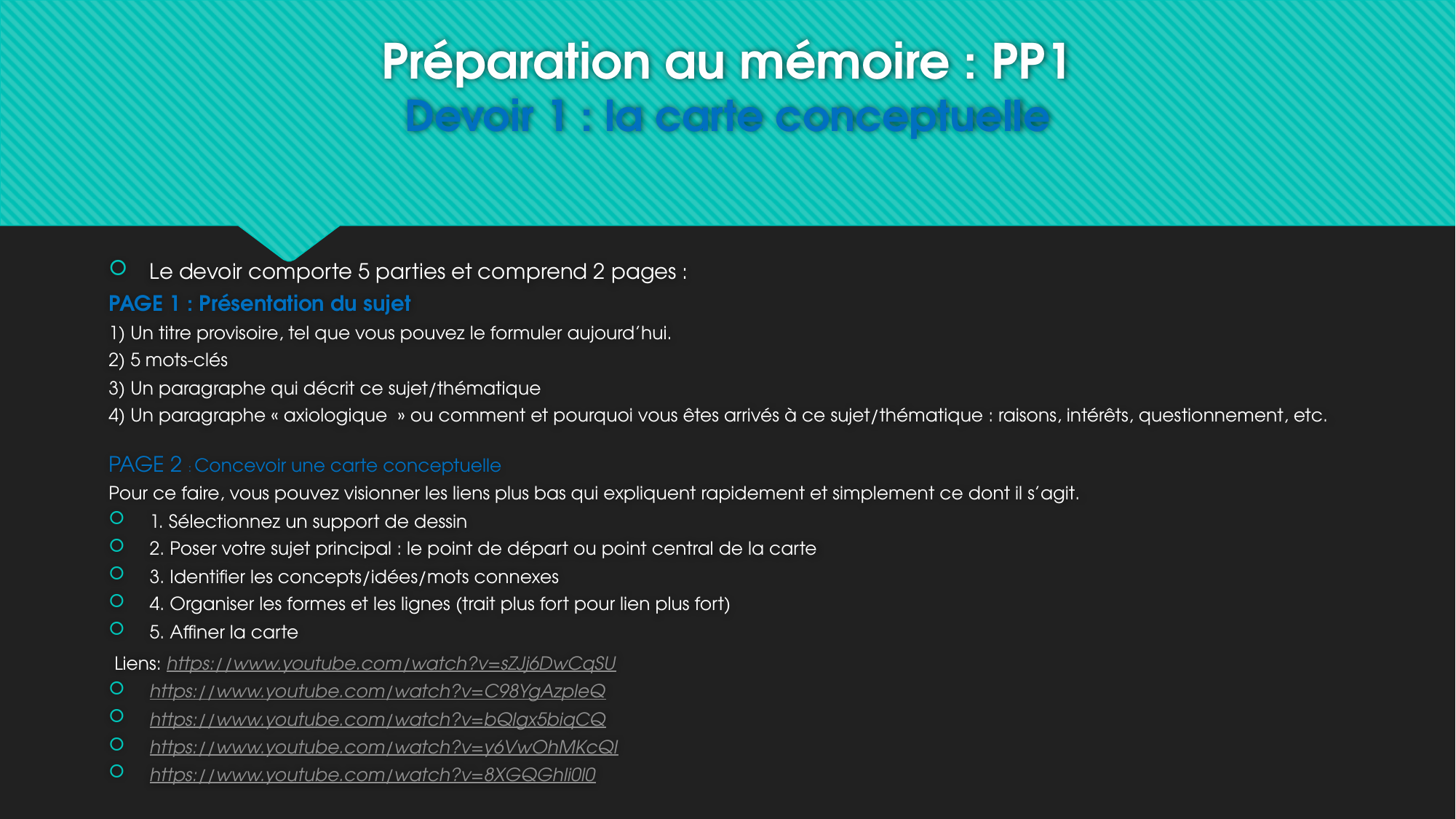

# Préparation au mémoire : PP1 Devoir 1 : la carte conceptuelle

Le devoir comporte 5 parties et comprend 2 pages :
PAGE 1 : Présentation du sujet
1) Un titre provisoire, tel que vous pouvez le formuler aujourd’hui.
2) 5 mots-clés
3) Un paragraphe qui décrit ce sujet/thématique
4) Un paragraphe « axiologique  » ou comment et pourquoi vous êtes arrivés à ce sujet/thématique : raisons, intérêts, questionnement, etc.

PAGE 2 : Concevoir une carte conceptuelle
Pour ce faire, vous pouvez visionner les liens plus bas qui expliquent rapidement et simplement ce dont il s’agit.
1. Sélectionnez un support de dessin
2. Poser votre sujet principal : le point de départ ou point central de la carte
3. Identifier les concepts/idées/mots connexes
4. Organiser les formes et les lignes (trait plus fort pour lien plus fort)
5. Affiner la carte
 Liens: https://www.youtube.com/watch?v=sZJj6DwCqSU
https://www.youtube.com/watch?v=C98YgAzpleQ
https://www.youtube.com/watch?v=bQlgx5biqCQ
https://www.youtube.com/watch?v=y6VwOhMKcQI
https://www.youtube.com/watch?v=8XGQGhli0I0